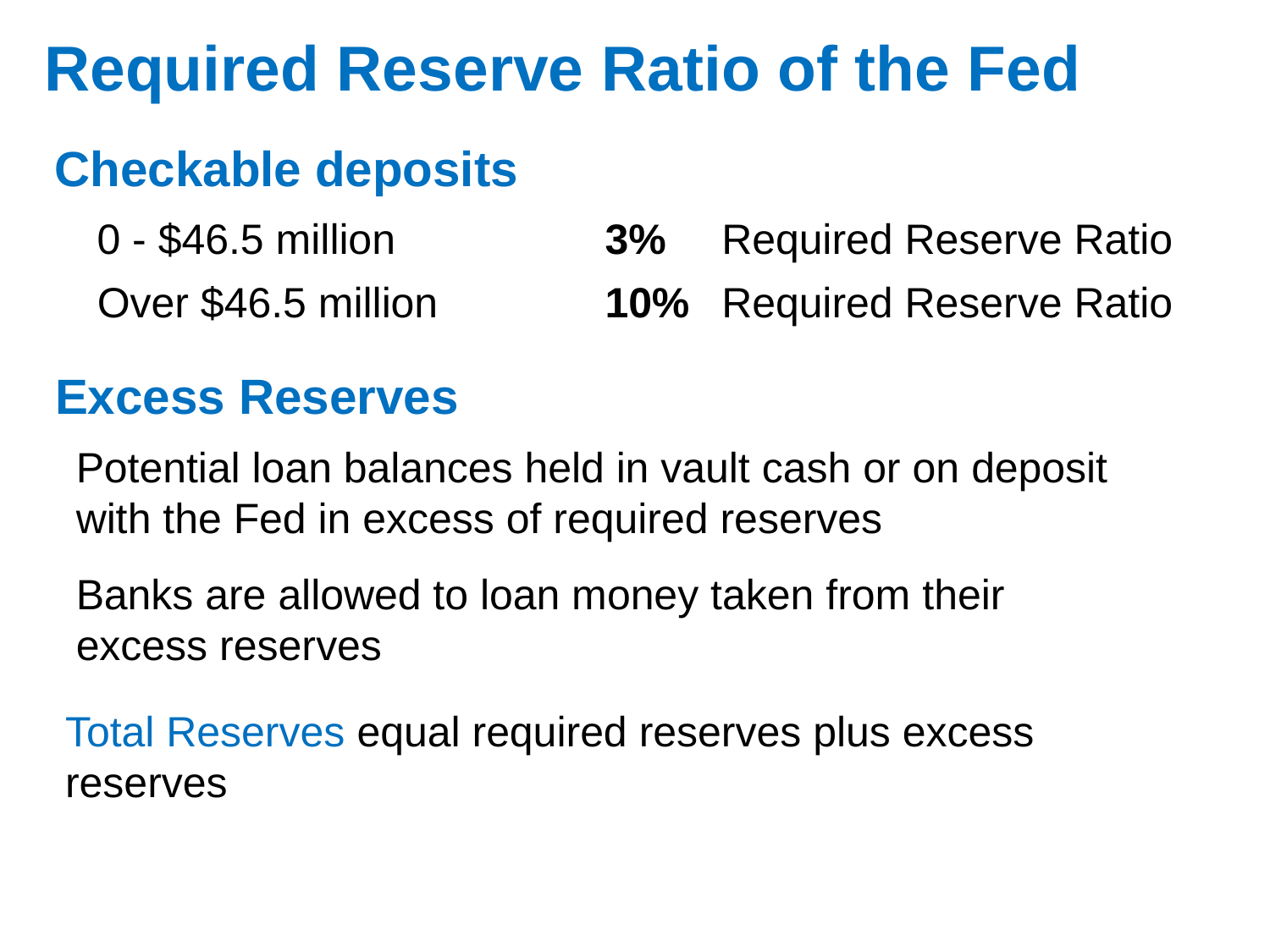

Required Reserve Ratio of the Fed
Checkable deposits
0 - $46.5 million
3%
Required Reserve Ratio
Over $46.5 million
10%
Required Reserve Ratio
# Excess Reserves
Potential loan balances held in vault cash or on deposit with the Fed in excess of required reserves
Banks are allowed to loan money taken from their excess reserves
Total Reserves equal required reserves plus excess reserves